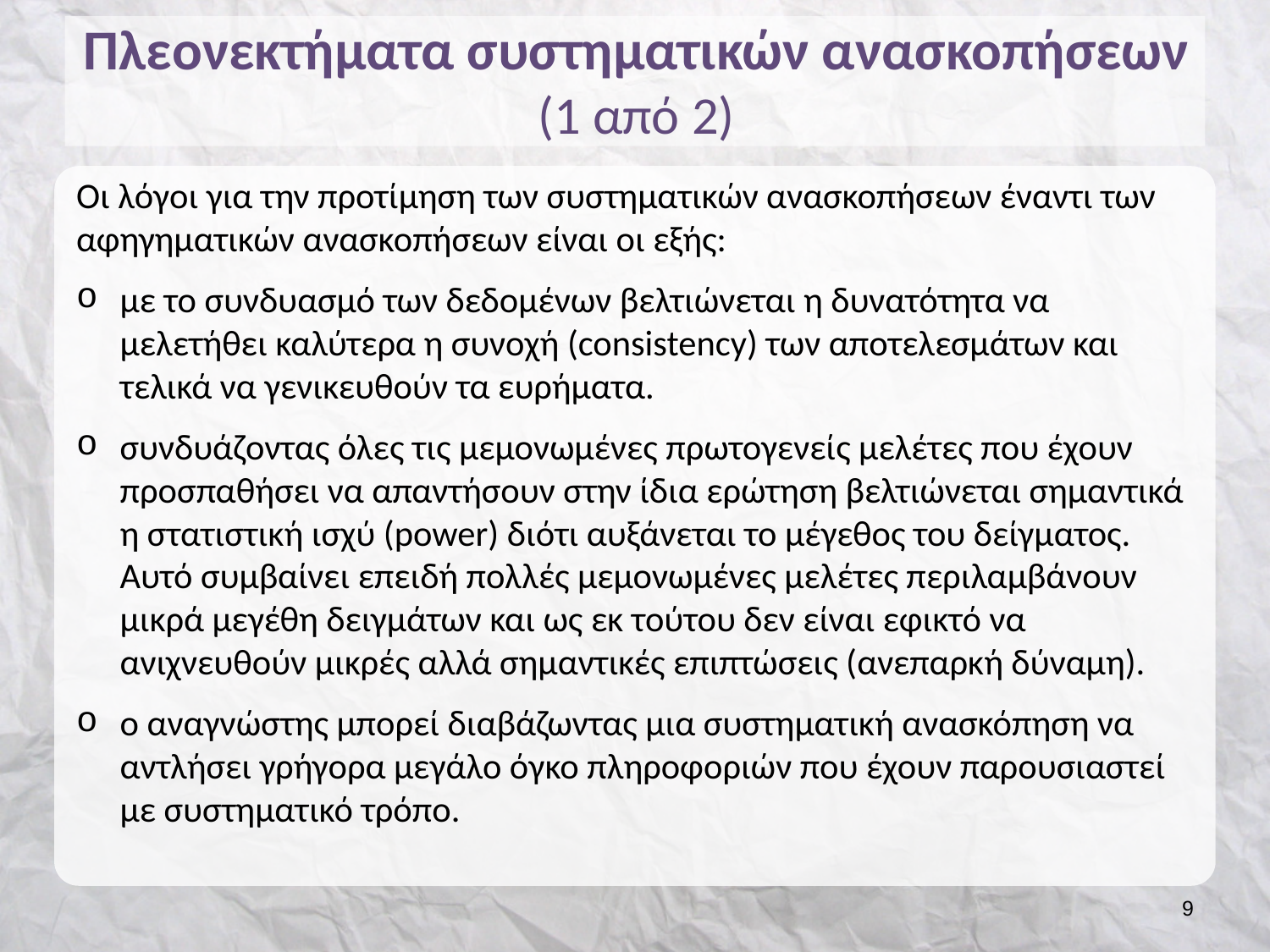

# Πλεονεκτήματα συστηματικών ανασκοπήσεων (1 από 2)
Οι λόγοι για την προτίμηση των συστηματικών ανασκοπήσεων έναντι των αφηγηματικών ανασκοπήσεων είναι οι εξής:
με το συνδυασμό των δεδομένων βελτιώνεται η δυνατότητα να μελετήθει καλύτερα η συνοχή (consistency) των αποτελεσμάτων και τελικά να γενικευθούν τα ευρήματα.
συνδυάζοντας όλες τις μεμονωμένες πρωτογενείς μελέτες που έχουν προσπαθήσει να απαντήσουν στην ίδια ερώτηση βελτιώνεται σημαντικά η στατιστική ισχύ (power) διότι αυξάνεται το μέγεθος του δείγματος. Αυτό συμβαίνει επειδή πολλές μεμονωμένες μελέτες περιλαμβάνουν μικρά μεγέθη δειγμάτων και ως εκ τούτου δεν είναι εφικτό να ανιχνευθούν μικρές αλλά σημαντικές επιπτώσεις (ανεπαρκή δύναμη).
ο αναγνώστης μπορεί διαβάζωντας μια συστηματική ανασκόπηση να αντλήσει γρήγορα μεγάλο όγκο πληροφοριών που έχουν παρουσιαστεί με συστηματικό τρόπο.

9